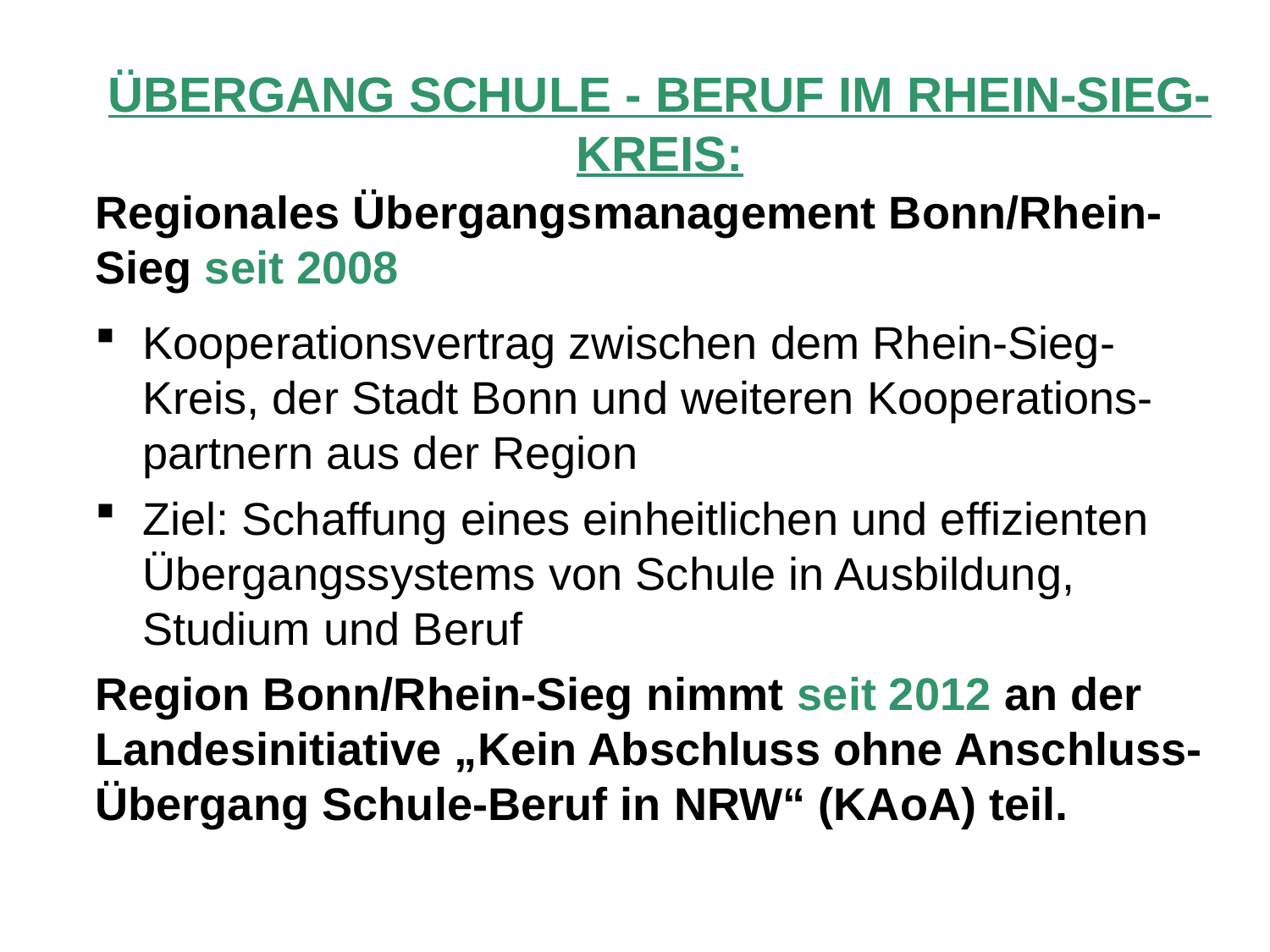

Übergang Schule - Beruf im Rhein-Sieg-Kreis:

Regionales Übergangsmanagement Bonn/Rhein-Sieg seit 2008
Kooperationsvertrag zwischen dem Rhein-Sieg-Kreis, der Stadt Bonn und weiteren Kooperations-partnern aus der Region
Ziel: Schaffung eines einheitlichen und effizienten Übergangssystems von Schule in Ausbildung, Studium und Beruf
Region Bonn/Rhein-Sieg nimmt seit 2012 an der Landesinitiative „Kein Abschluss ohne Anschluss- Übergang Schule-Beruf in NRW“ (KAoA) teil.